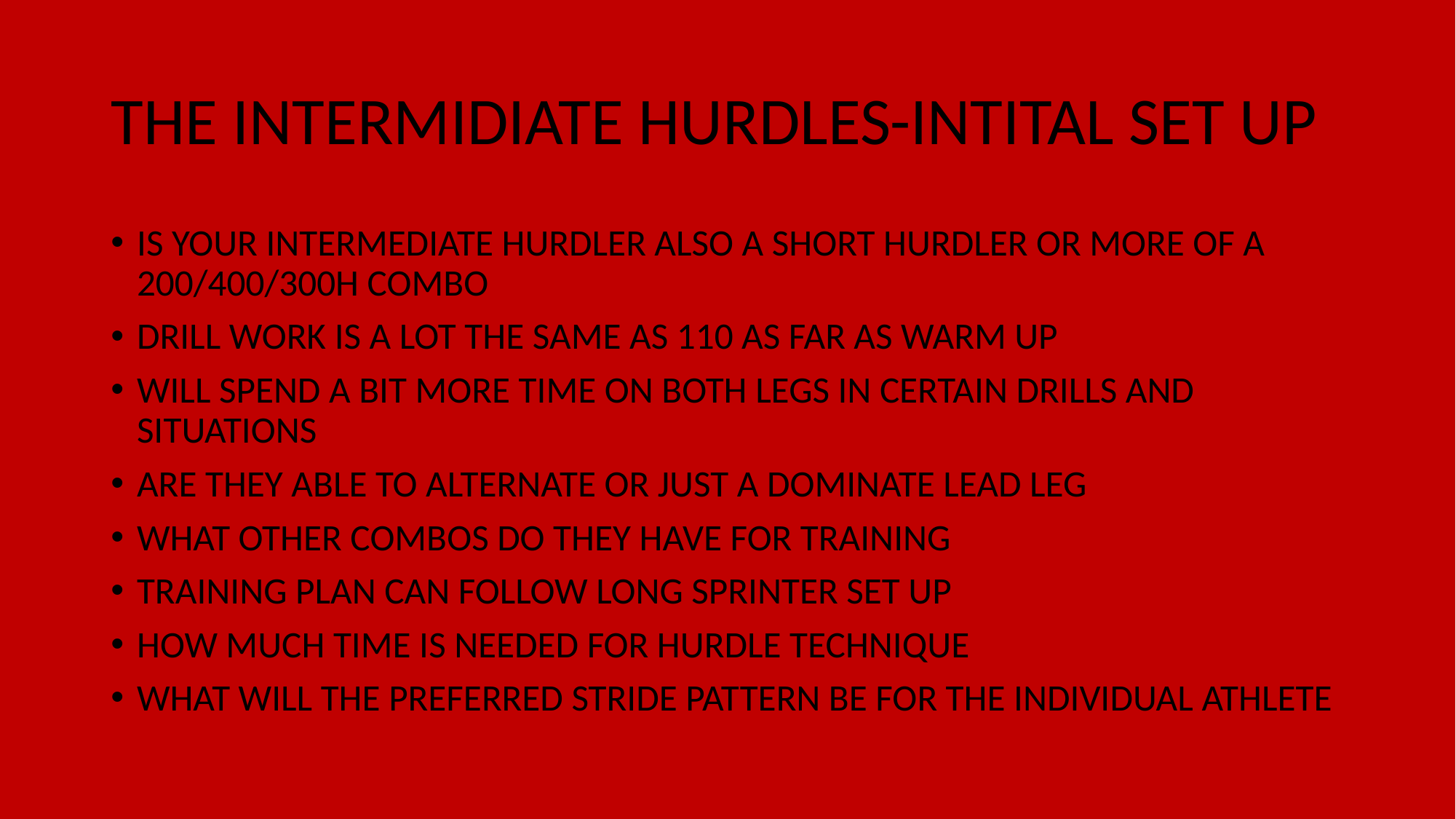

# THE INTERMIDIATE HURDLES-INTITAL SET UP
IS YOUR INTERMEDIATE HURDLER ALSO A SHORT HURDLER OR MORE OF A 200/400/300H COMBO
DRILL WORK IS A LOT THE SAME AS 110 AS FAR AS WARM UP
WILL SPEND A BIT MORE TIME ON BOTH LEGS IN CERTAIN DRILLS AND SITUATIONS
ARE THEY ABLE TO ALTERNATE OR JUST A DOMINATE LEAD LEG
WHAT OTHER COMBOS DO THEY HAVE FOR TRAINING
TRAINING PLAN CAN FOLLOW LONG SPRINTER SET UP
HOW MUCH TIME IS NEEDED FOR HURDLE TECHNIQUE
WHAT WILL THE PREFERRED STRIDE PATTERN BE FOR THE INDIVIDUAL ATHLETE